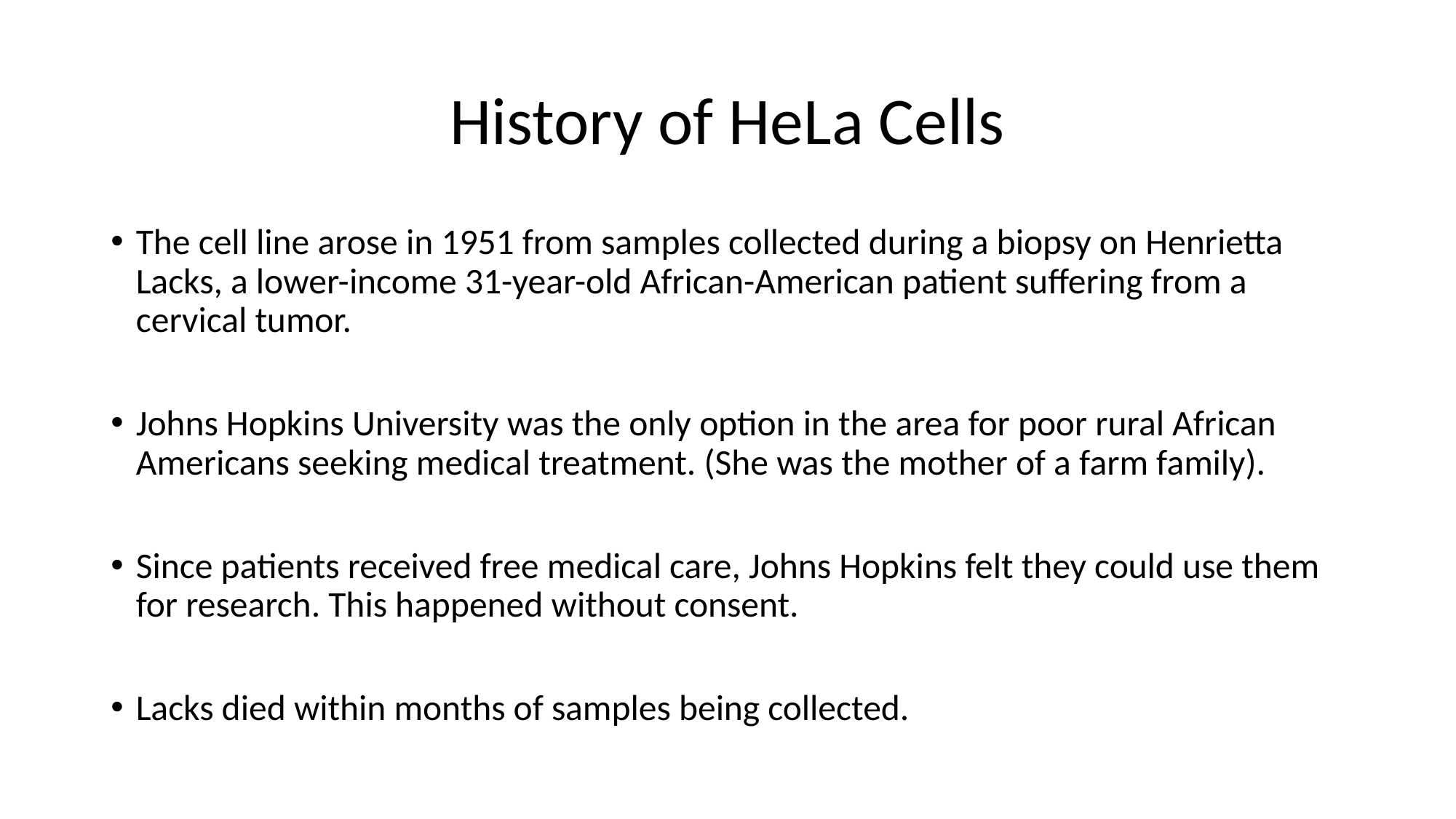

# History of HeLa Cells
The cell line arose in 1951 from samples collected during a biopsy on Henrietta Lacks, a lower-income 31-year-old African-American patient suffering from a cervical tumor.

Johns Hopkins University was the only option in the area for poor rural African Americans seeking medical treatment. (She was the mother of a farm family).

Since patients received free medical care, Johns Hopkins felt they could use them for research. This happened without consent.

Lacks died within months of samples being collected.